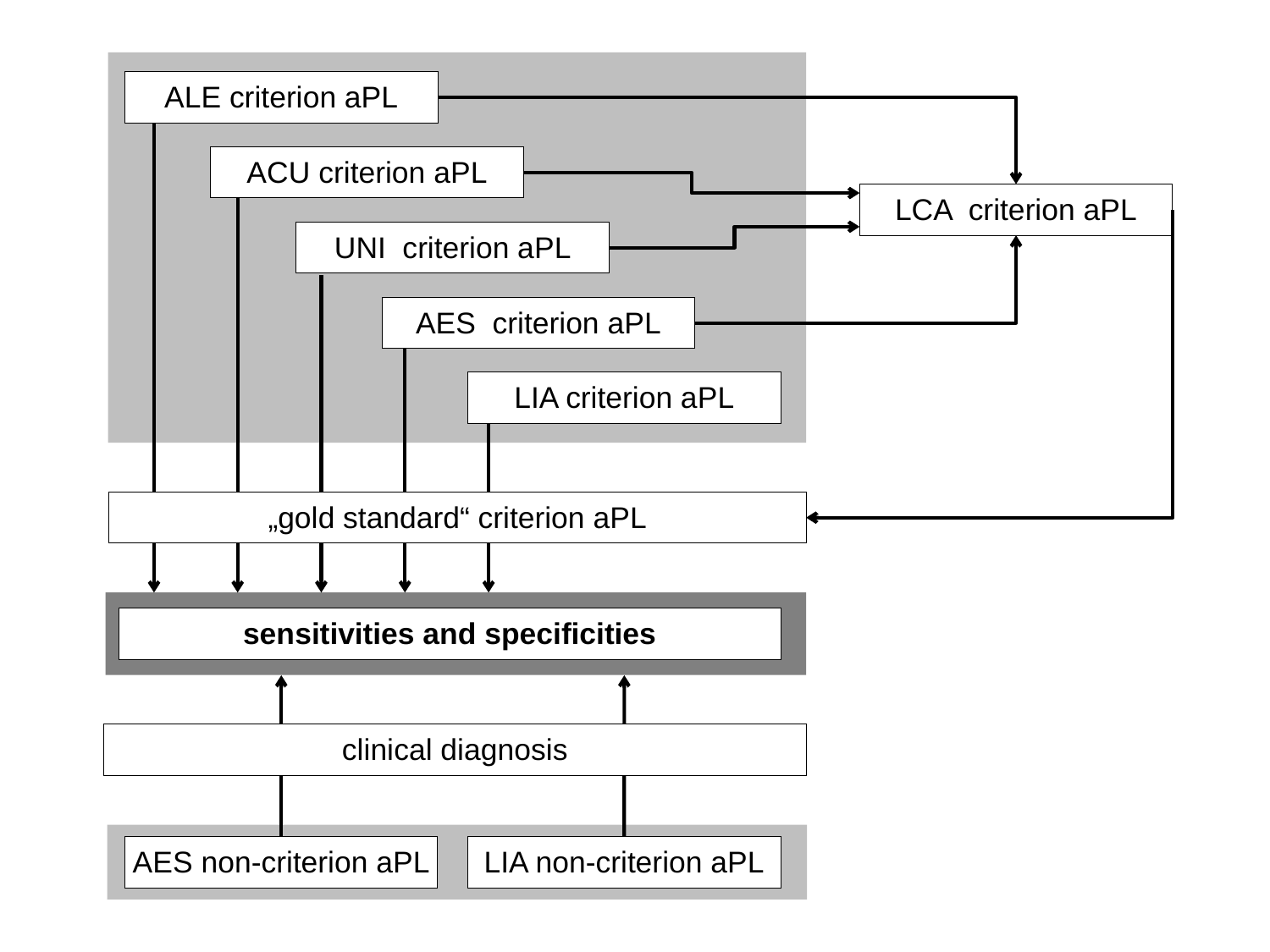

ALE criterion aPL
ACU criterion aPL
LCA  criterion aPL
UNI  criterion aPL
AES  criterion aPL
LIA criterion aPL
„gold standard“ criterion aPL

sensitivities and specificities
clinical diagnosis

AES non-criterion aPL
LIA non-criterion aPL